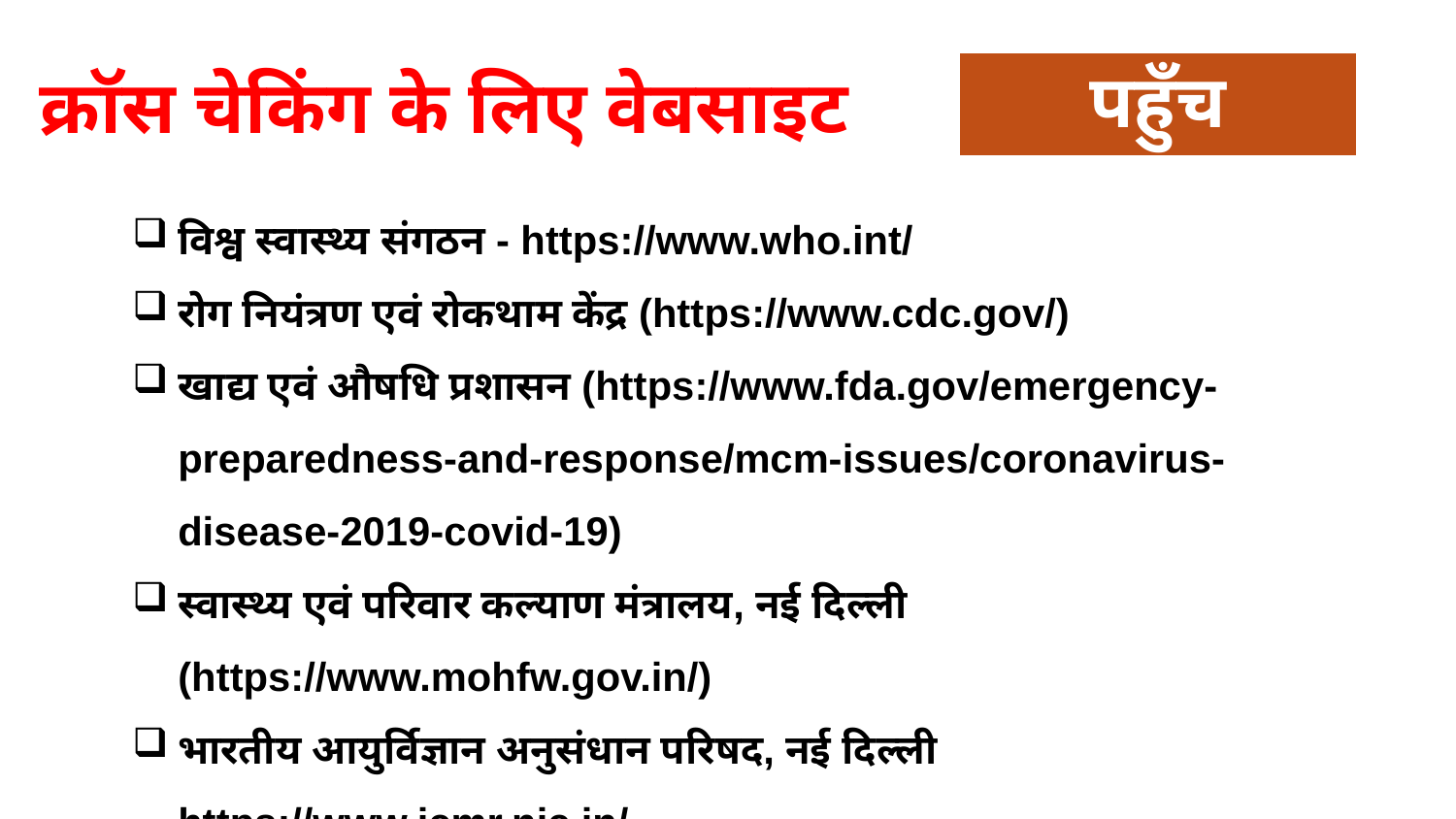

क्रॉस चेकिंग के लिए वेबसाइट
# पहुँच
विश्व स्वास्थ्य संगठन - https://www.who.int/
रोग नियंत्रण एवं रोकथाम केंद्र (https://www.cdc.gov/)
खाद्य एवं औषधि प्रशासन (https://www.fda.gov/emergency-preparedness-and-response/mcm-issues/coronavirus-disease-2019-covid-19)
स्वास्थ्य एवं परिवार कल्याण मंत्रालय, नई दिल्ली (https://www.mohfw.gov.in/)
भारतीय आयुर्विज्ञान अनुसंधान परिषद, नई दिल्ली https://www.icmr.nic.in/
राज्य स्वास्थ्य मंत्रालय और सार्वजनिक स्वास्थ्य विभाग/अस्पताल